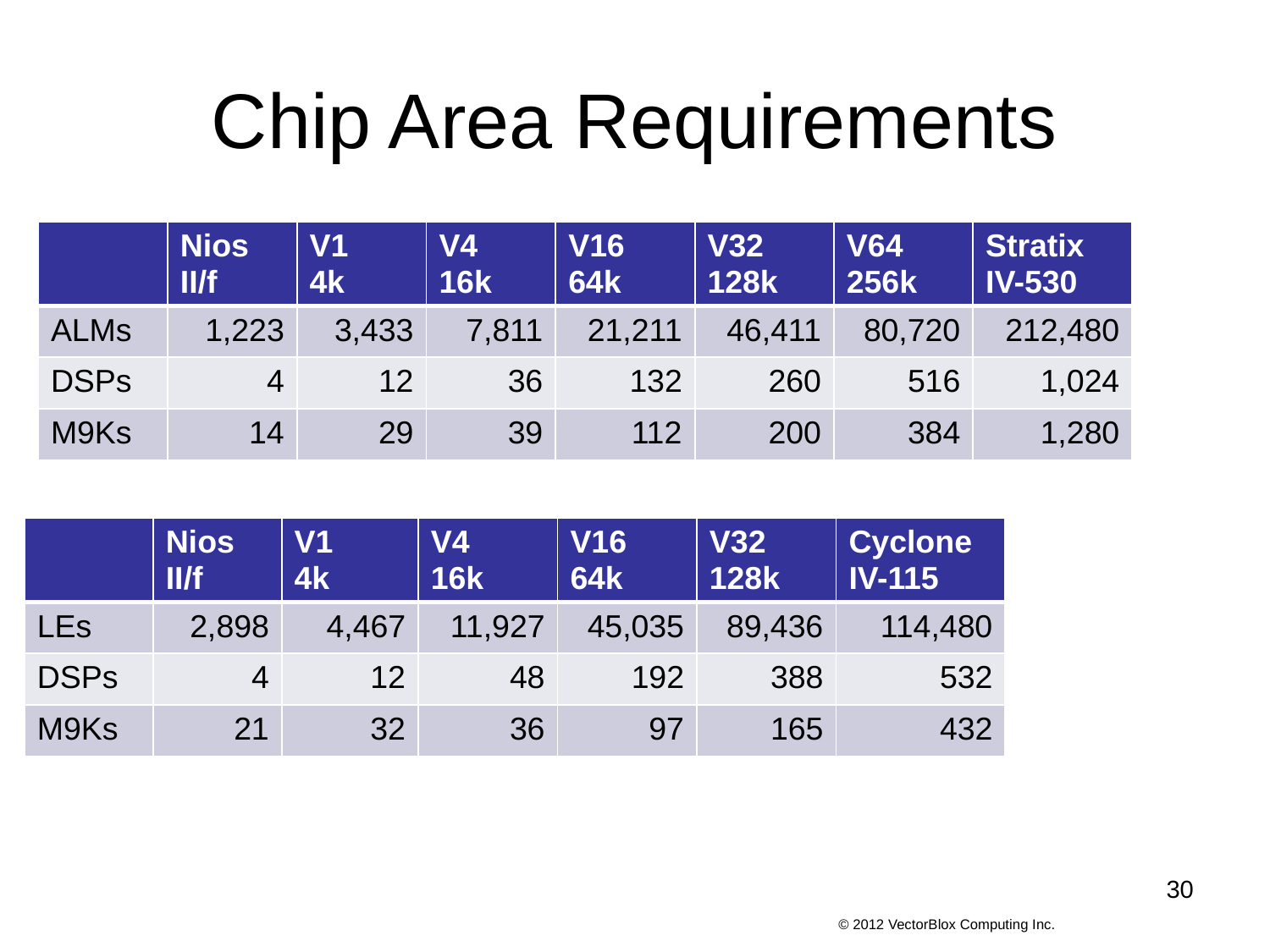

# Chip Area Requirements
|  | Nios II/f | V1 4k | V4 16k | V16 64k | V32 128k | V64 256k | Stratix IV-530 |
| --- | --- | --- | --- | --- | --- | --- | --- |
| ALMs | 1,223 | 3,433 | 7,811 | 21,211 | 46,411 | 80,720 | 212,480 |
| DSPs | 4 | 12 | 36 | 132 | 260 | 516 | 1,024 |
| M9Ks | 14 | 29 | 39 | 112 | 200 | 384 | 1,280 |
|  | Nios II/f | V1 4k | V4 16k | V16 64k | V32 128k | Cyclone IV-115 |
| --- | --- | --- | --- | --- | --- | --- |
| LEs | 2,898 | 4,467 | 11,927 | 45,035 | 89,436 | 114,480 |
| DSPs | 4 | 12 | 48 | 192 | 388 | 532 |
| M9Ks | 21 | 32 | 36 | 97 | 165 | 432 |
30
					© 2012 VectorBlox Computing Inc.